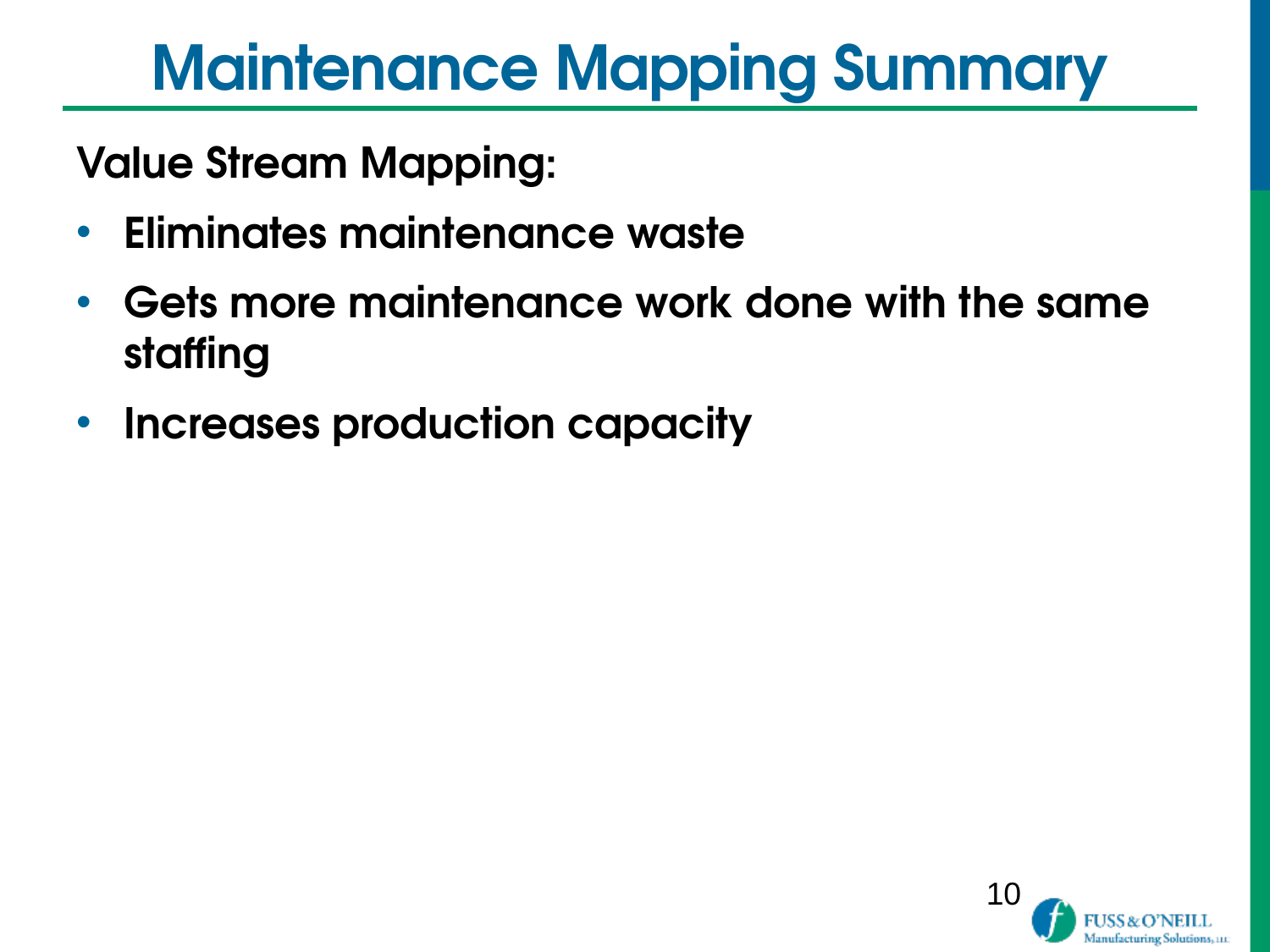

# Maintenance Mapping Summary
Value Stream Mapping:
Eliminates maintenance waste
Gets more maintenance work done with the same staffing
Increases production capacity
10